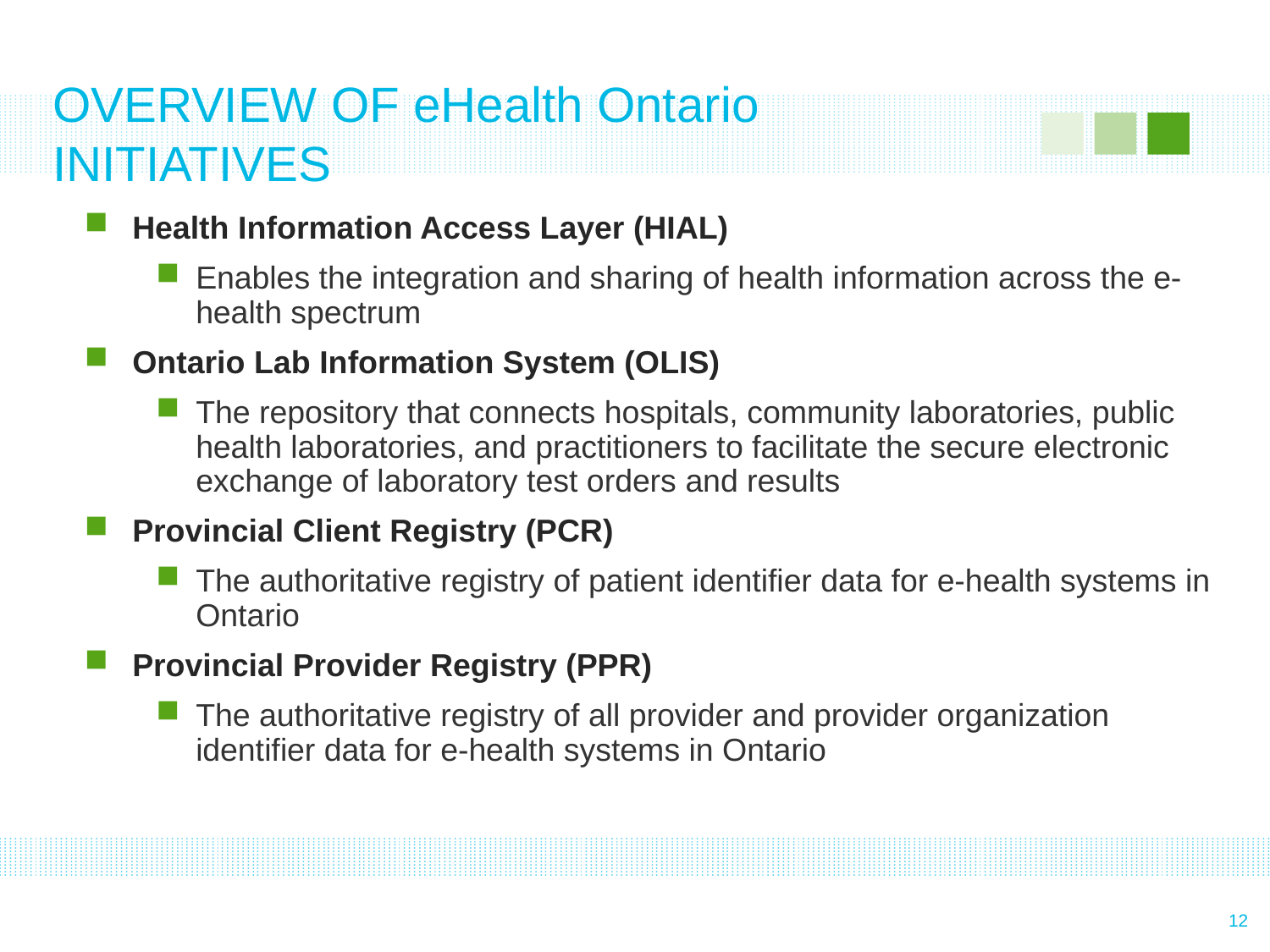

# OVERVIEW OF eHealth Ontario INITIATIVES
Health Information Access Layer (HIAL)
Enables the integration and sharing of health information across the e-health spectrum
Ontario Lab Information System (OLIS)
The repository that connects hospitals, community laboratories, public health laboratories, and practitioners to facilitate the secure electronic exchange of laboratory test orders and results
Provincial Client Registry (PCR)
The authoritative registry of patient identifier data for e-health systems in Ontario
Provincial Provider Registry (PPR)
The authoritative registry of all provider and provider organization identifier data for e-health systems in Ontario

12